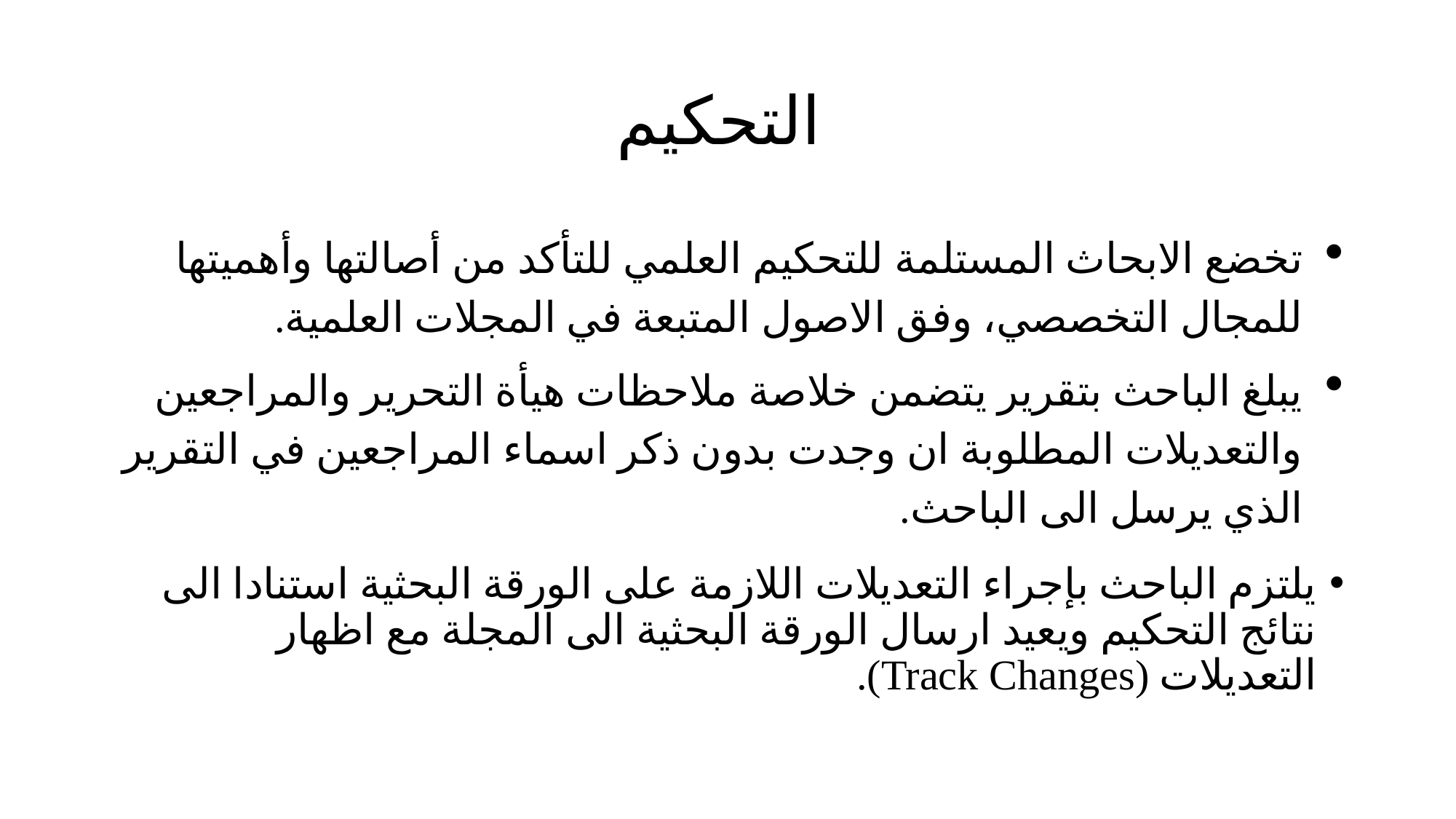

# التحكيم
تخضع الابحاث المستلمة للتحكيم العلمي للتأكد من أصالتها وأهميتها للمجال التخصصي، وفق الاصول المتبعة في المجلات العلمية.
يبلغ الباحث بتقرير يتضمن خلاصة ملاحظات هيأة التحرير والمراجعين والتعديلات المطلوبة ان وجدت بدون ذكر اسماء المراجعين في التقرير الذي يرسل الى الباحث.
يلتزم الباحث بإجراء التعديلات اللازمة على الورقة البحثية استنادا الى نتائج التحكيم ويعيد ارسال الورقة البحثية الى المجلة مع اظهار التعديلات (Track Changes).